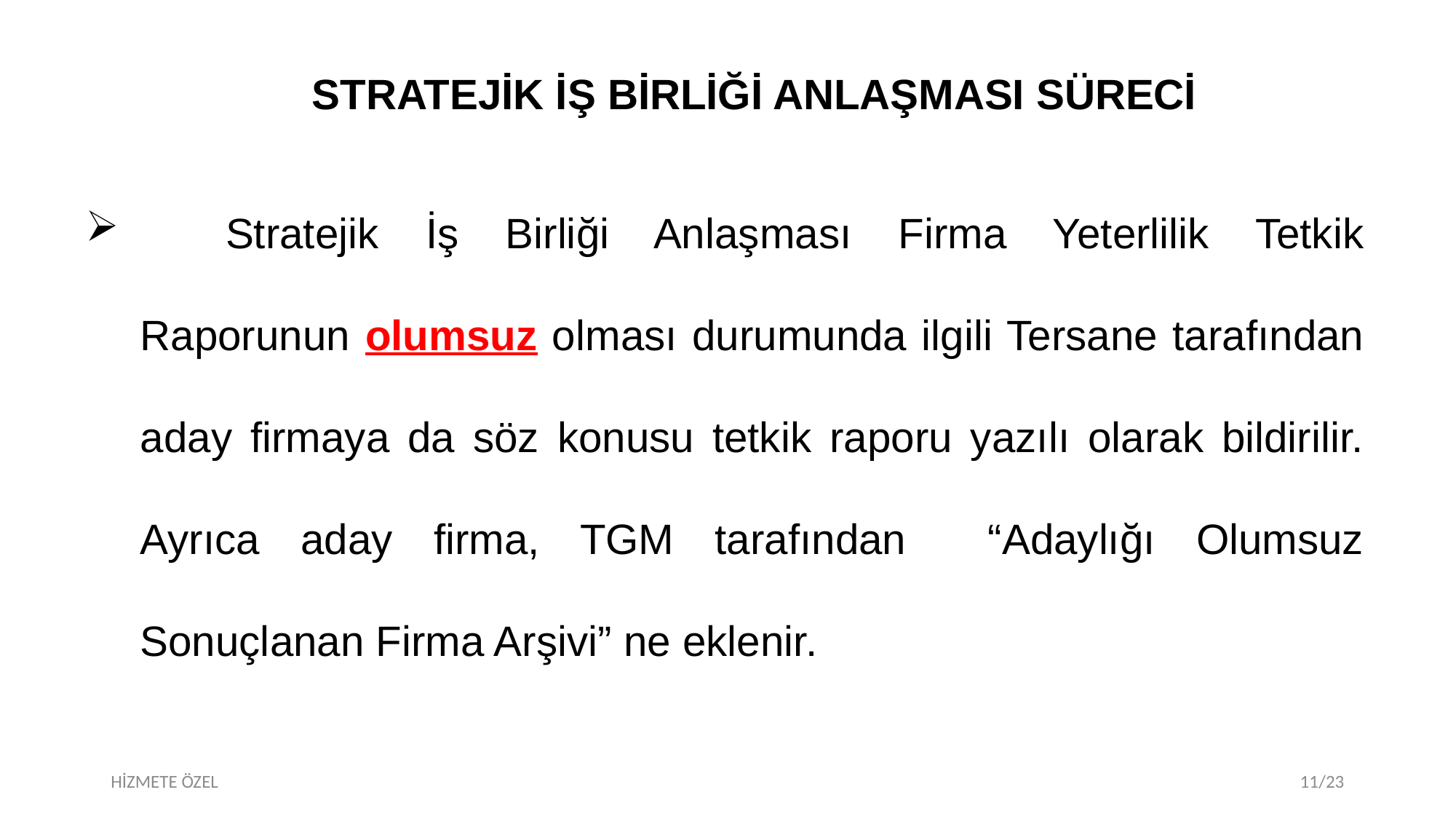

STRATEJİK İŞ BİRLİĞİ ANLAŞMASI SÜRECİ
	Stratejik İş Birliği Anlaşması Firma Yeterlilik Tetkik Raporunun olumsuz olması durumunda ilgili Tersane tarafından aday firmaya da söz konusu tetkik raporu yazılı olarak bildirilir. Ayrıca aday firma, TGM tarafından  “Adaylığı Olumsuz Sonuçlanan Firma Arşivi” ne eklenir.
HİZMETE ÖZEL
11/23